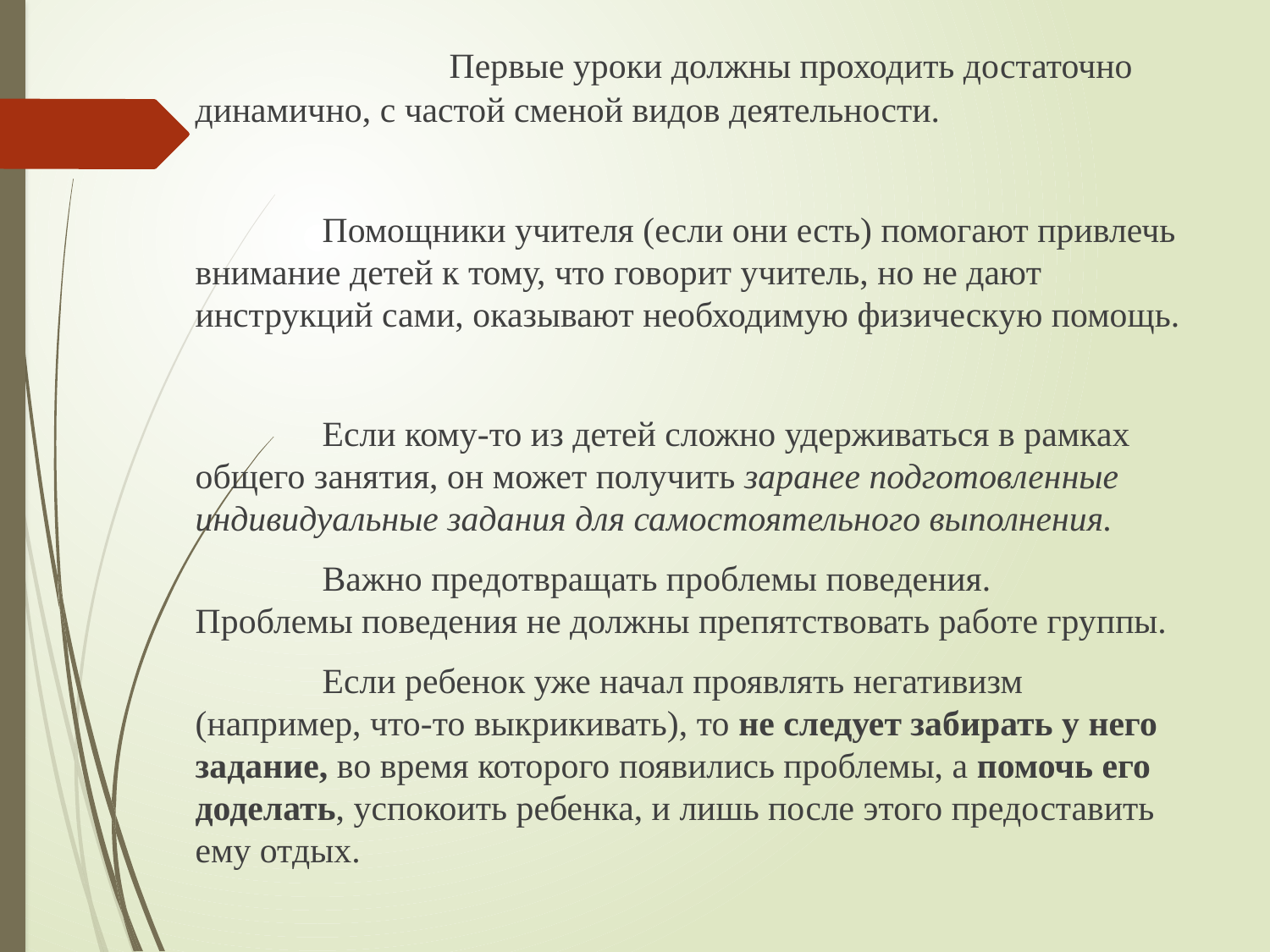

Первые уроки должны проходить достаточно динамично, с частой сменой видов деятельности.

		Помощники учителя (если они есть) помогают привлечь внимание детей к тому, что говорит учитель, но не дают инструкций сами, оказывают необходимую физическую помощь.

		Если кому-то из детей сложно удерживаться в рамках общего занятия, он может получить заранее подготовленные индивидуальные задания для самостоятельного выполнения.
		Важно предотвращать проблемы поведения. 	Проблемы поведения не должны препятствовать работе группы.
		Если ребенок уже начал проявлять негативизм (например, что-то выкрикивать), то не следует забирать у него задание, во время которого появились проблемы, а помочь его доделать, успокоить ребенка, и лишь после этого предоставить ему отдых.